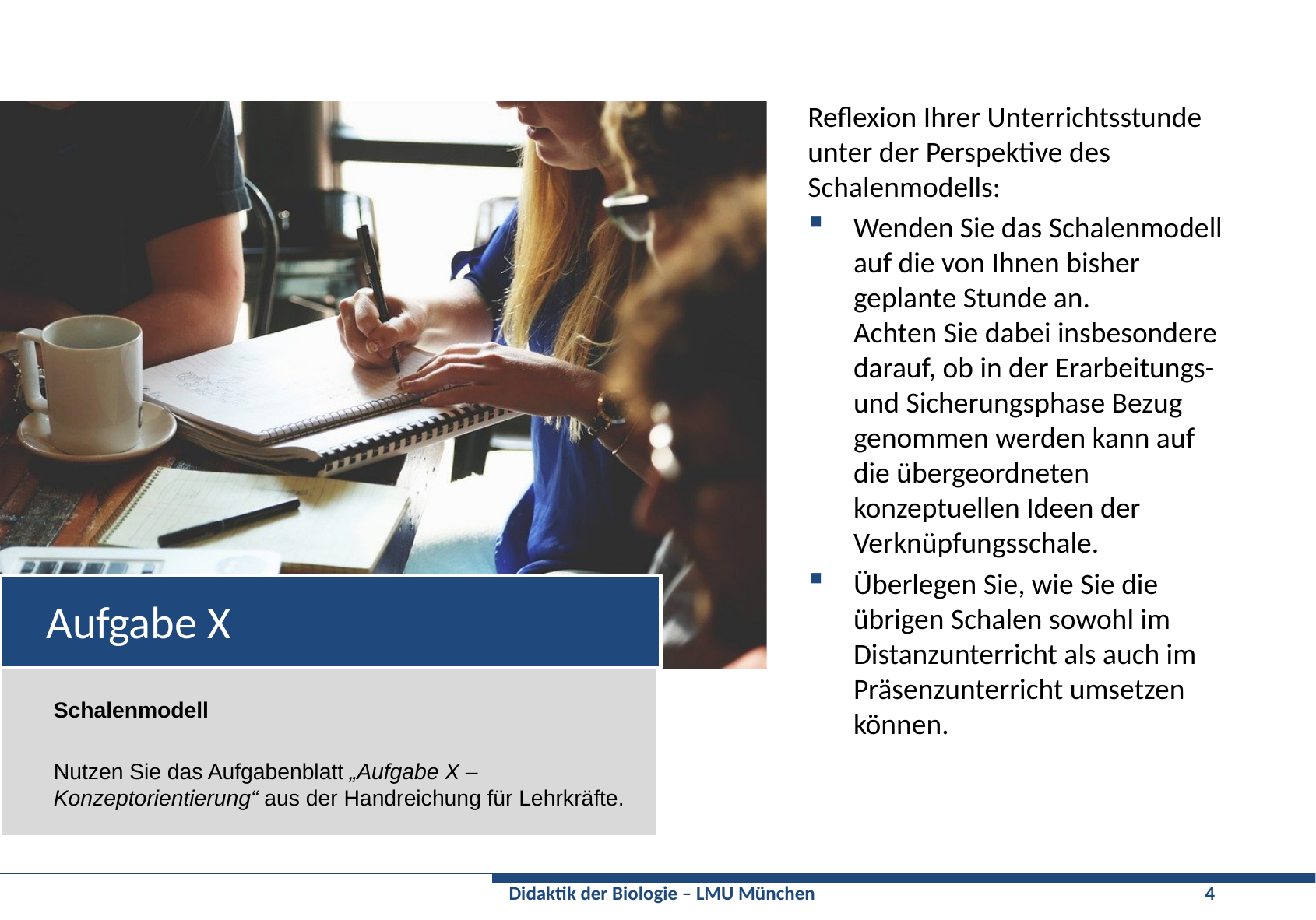

Reflexion Ihrer Unterrichtsstunde unter der Perspektive des Schalenmodells:
Wenden Sie das Schalenmodell auf die von Ihnen bisher geplante Stunde an.
Achten Sie dabei insbesondere darauf, ob in der Erarbeitungs- und Sicherungsphase Bezug genommen werden kann auf die übergeordneten konzeptuellen Ideen der Verknüpfungsschale.
Überlegen Sie, wie Sie die übrigen Schalen sowohl im Distanzunterricht als auch im Präsenzunterricht umsetzen können.

# Aufgabe X
Schalenmodell

Nutzen Sie das Aufgabenblatt „Aufgabe X – Konzeptorientierung“ aus der Handreichung für Lehrkräfte.